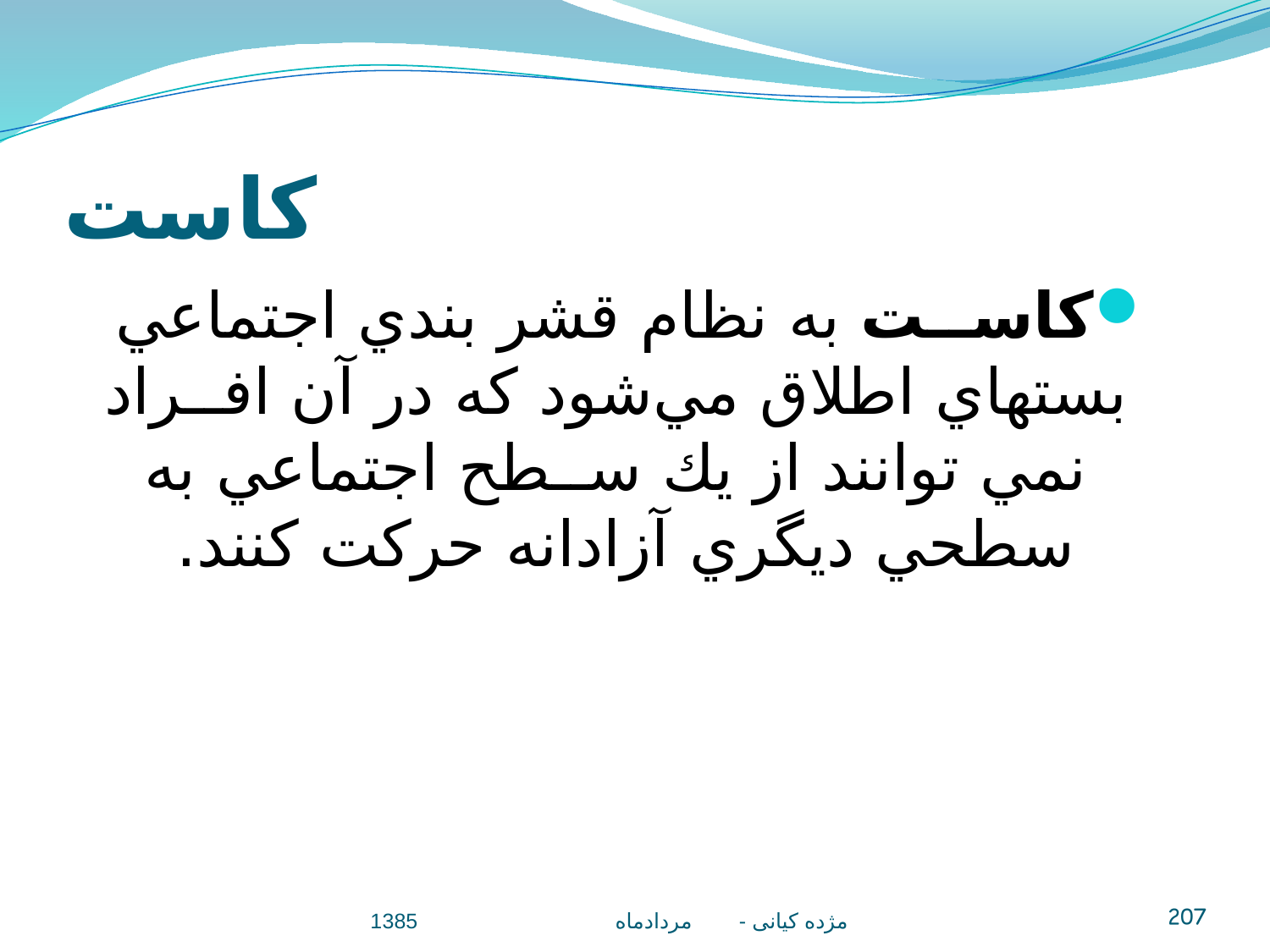

# كاست
كاســت به نظام قشر بندي اجتماعي بسته‎اي اطلاق مي‌شود كه در آن افــراد نمي توانند از يك ســطح اجتماعي به سطحي ديگري آزادانه حركت كنند.
مژده کيانی - مردادماه 1385
207